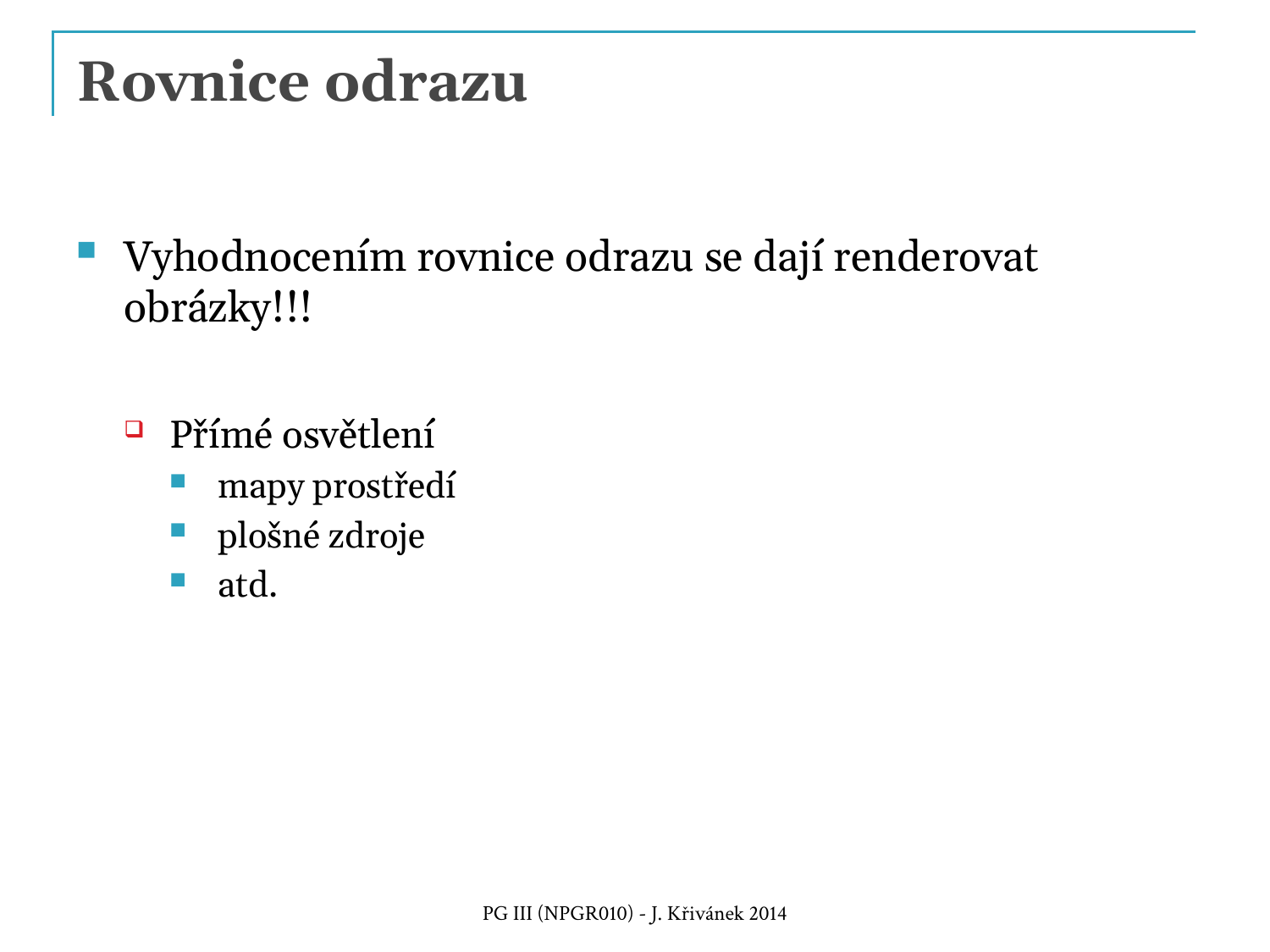

# Rovnice odrazu
Vyhodnocením rovnice odrazu se dají renderovat obrázky!!!

Přímé osvětlení
mapy prostředí
plošné zdroje
atd.
PG III (NPGR010) - J. Křivánek 2014